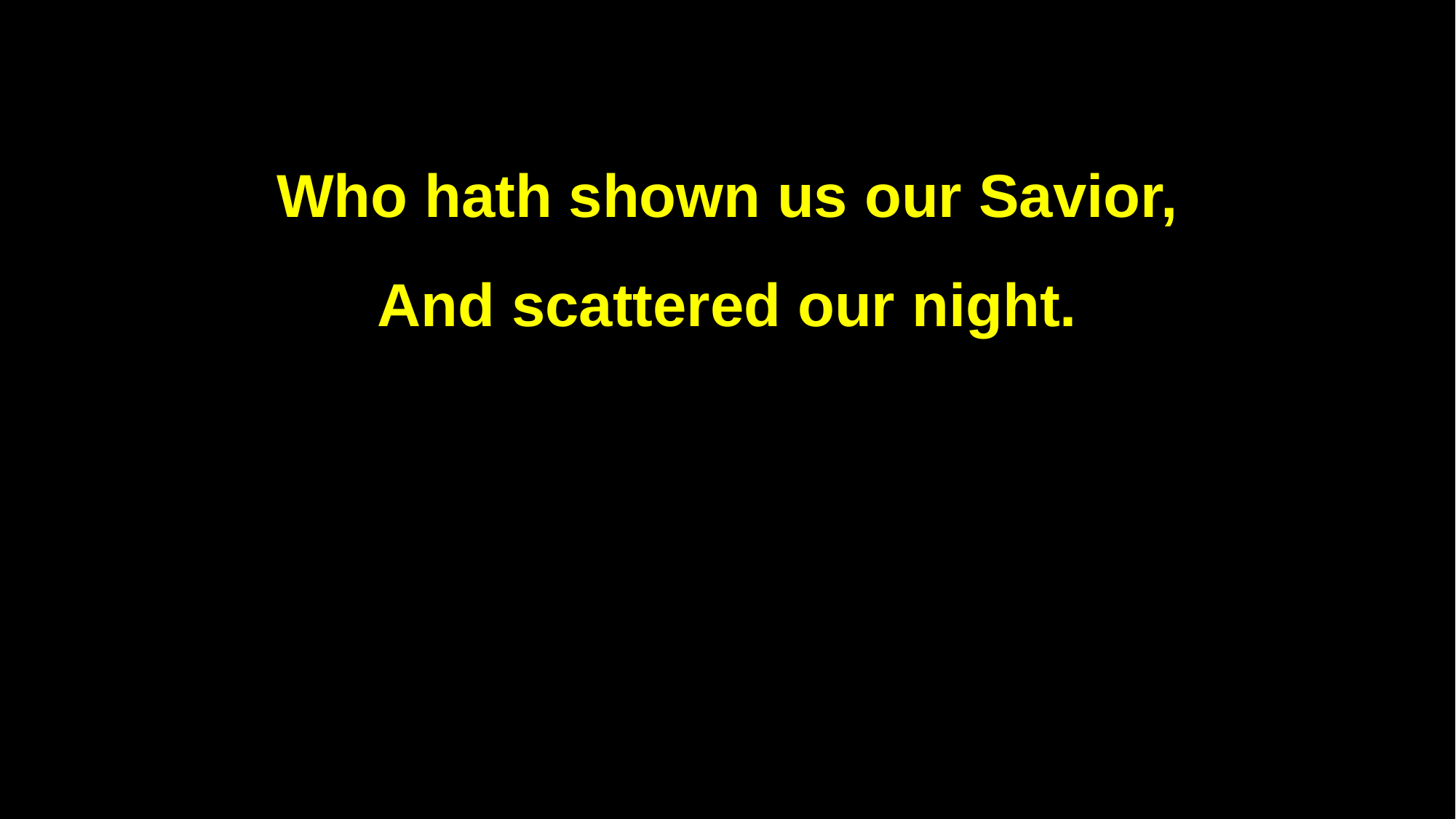

Who hath shown us our Savior,
And scattered our night.